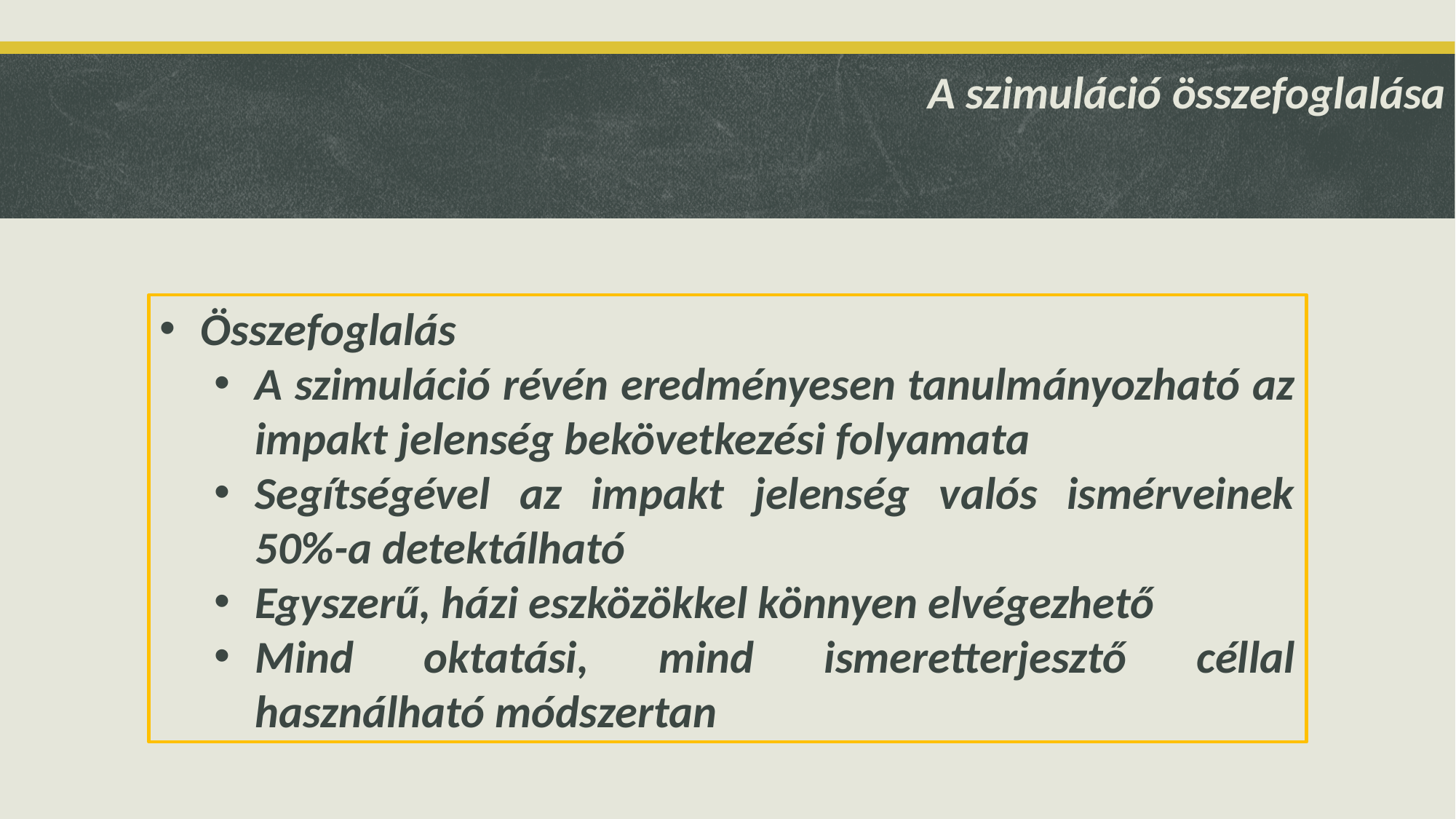

# A szimuláció összefoglalása
Összefoglalás
A szimuláció révén eredményesen tanulmányozható az impakt jelenség bekövetkezési folyamata
Segítségével az impakt jelenség valós ismérveinek 50%-a detektálható
Egyszerű, házi eszközökkel könnyen elvégezhető
Mind oktatási, mind ismeretterjesztő céllal használható módszertan